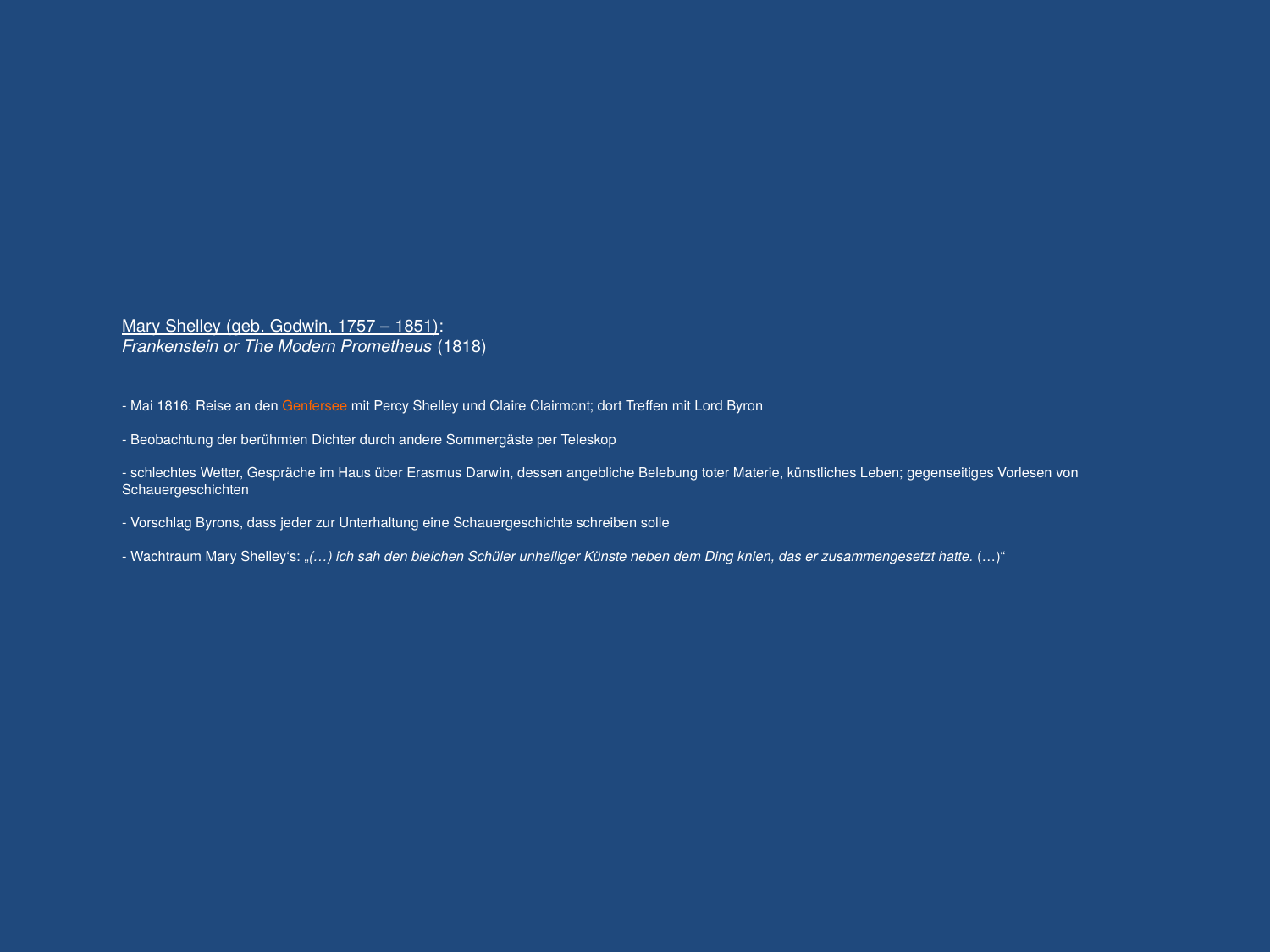

# Mary Shelley (geb. Godwin, 1757 – 1851): Frankenstein or The Modern Prometheus (1818) - Mai 1816: Reise an den Genfersee mit Percy Shelley und Claire Clairmont; dort Treffen mit Lord Byron - Beobachtung der berühmten Dichter durch andere Sommergäste per Teleskop - schlechtes Wetter, Gespräche im Haus über Erasmus Darwin, dessen angebliche Belebung toter Materie, künstliches Leben; gegenseitiges Vorlesen von Schauergeschichten - Vorschlag Byrons, dass jeder zur Unterhaltung eine Schauergeschichte schreiben solle - Wachtraum Mary Shelley‘s: „(…) ich sah den bleichen Schüler unheiliger Künste neben dem Ding knien, das er zusammengesetzt hatte. (…)“